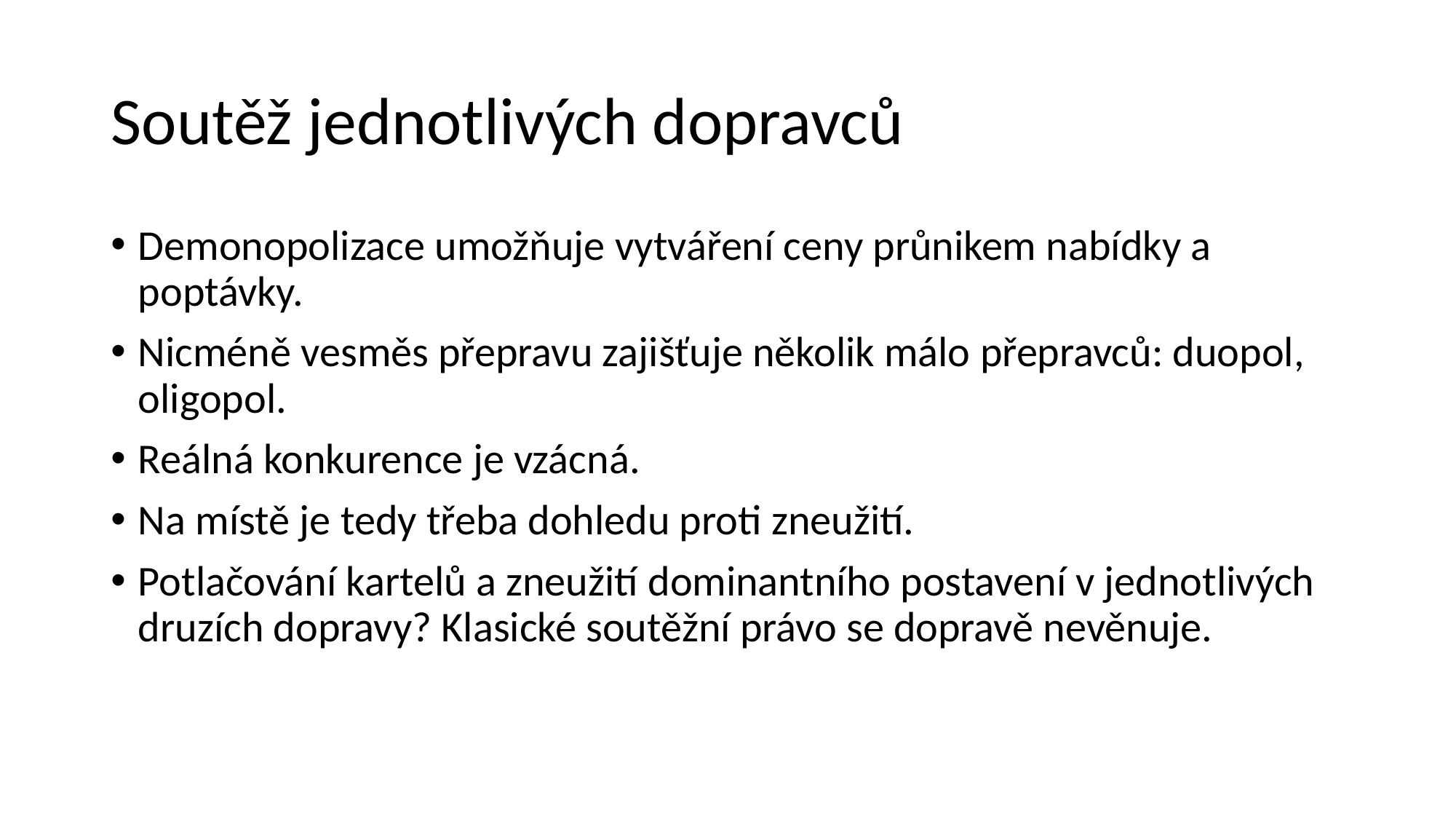

# Soutěž jednotlivých dopravců
Demonopolizace umožňuje vytváření ceny průnikem nabídky a poptávky.
Nicméně vesměs přepravu zajišťuje několik málo přepravců: duopol, oligopol.
Reálná konkurence je vzácná.
Na místě je tedy třeba dohledu proti zneužití.
Potlačování kartelů a zneužití dominantního postavení v jednotlivých druzích dopravy? Klasické soutěžní právo se dopravě nevěnuje.